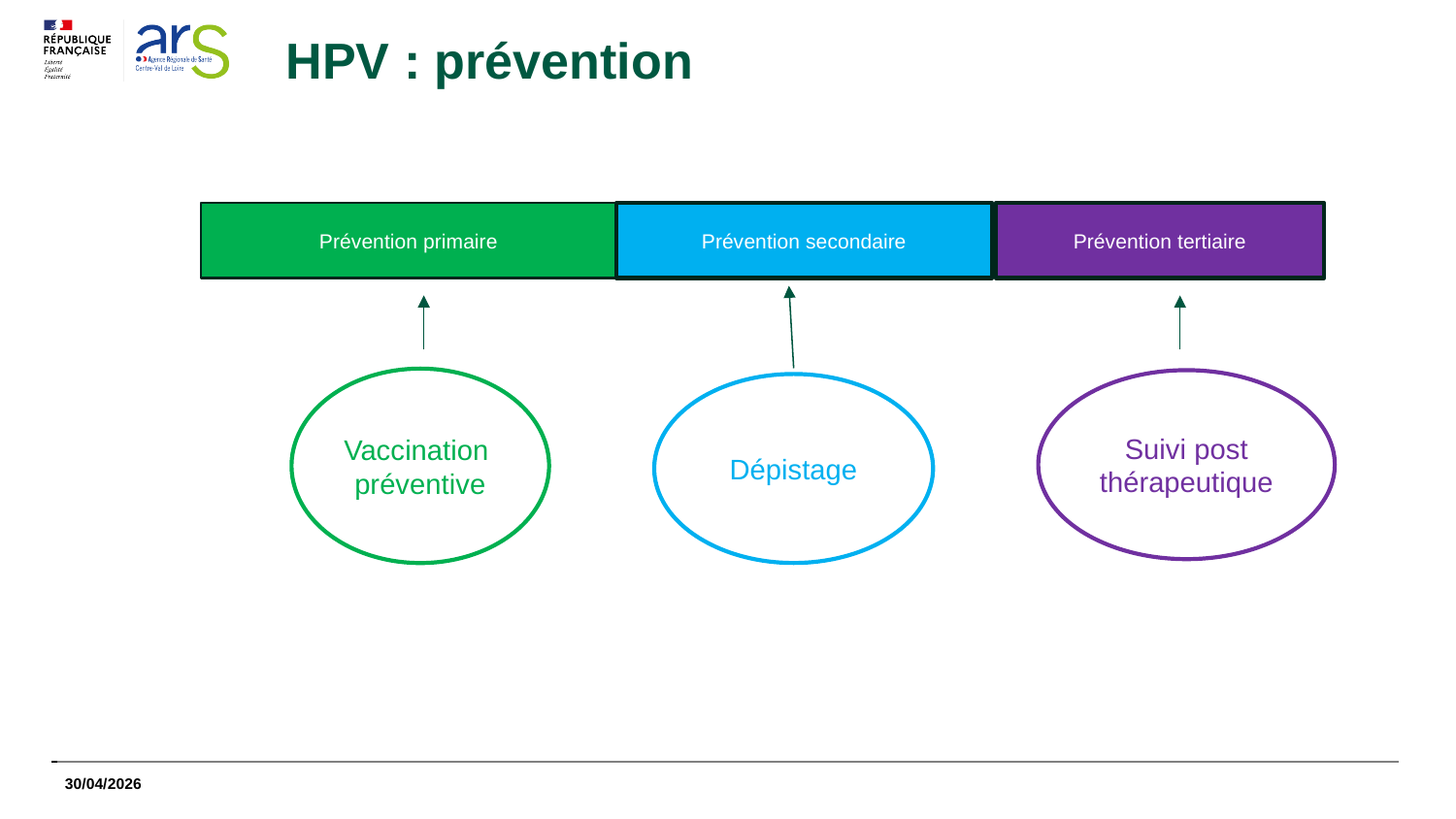

# HPV : prévention
Prévention primaire
Prévention secondaire
Prévention tertiaire
Vaccination
préventive
Suivi post thérapeutique
Dépistage
30/04/2026